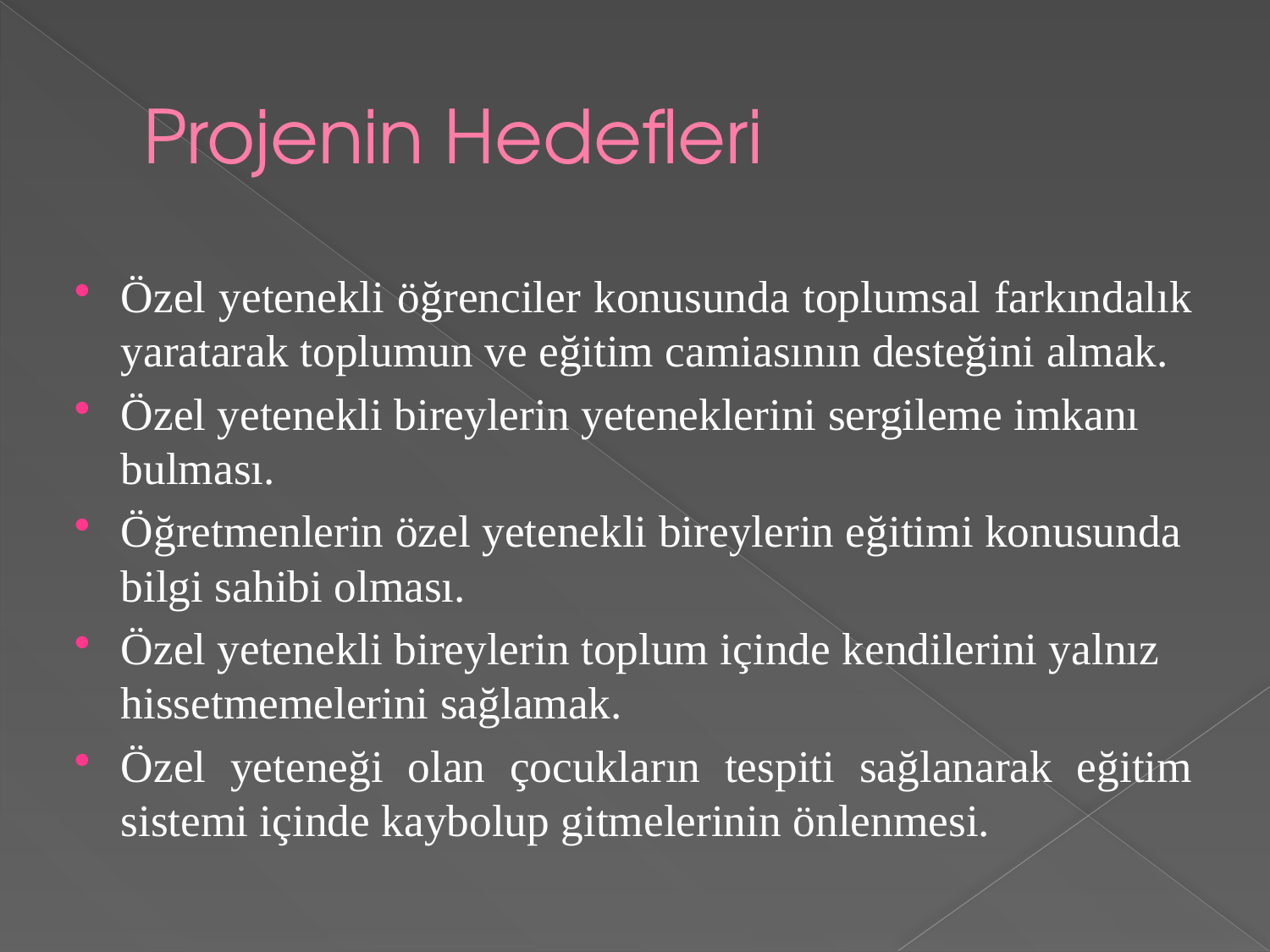

# Projenin Hedefleri
Özel yetenekli öğrenciler konusunda toplumsal farkındalık yaratarak toplumun ve eğitim camiasının desteğini almak.
Özel yetenekli bireylerin yeteneklerini sergileme imkanı bulması.
Öğretmenlerin özel yetenekli bireylerin eğitimi konusunda bilgi sahibi olması.
Özel yetenekli bireylerin toplum içinde kendilerini yalnız hissetmemelerini sağlamak.
Özel yeteneği olan çocukların tespiti sağlanarak eğitim sistemi içinde kaybolup gitmelerinin önlenmesi.